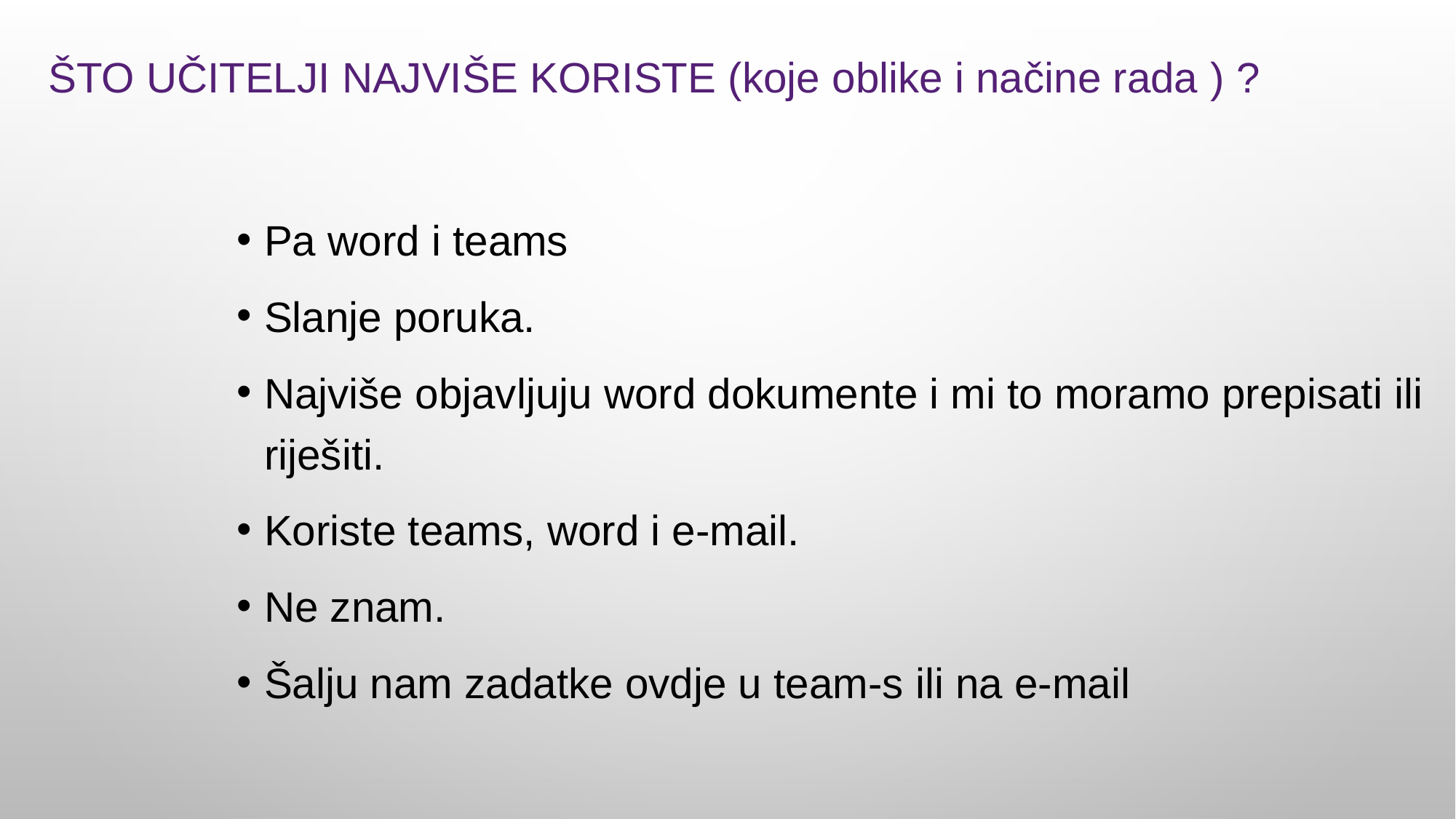

# ŠTO UČITELJI NAJVIŠE KORISTE (koje oblike i načine rada ) ?
Pa word i teams
Slanje poruka.
Najviše objavljuju word dokumente i mi to moramo prepisati ili riješiti.
Koriste teams, word i e-mail.
Ne znam.
Šalju nam zadatke ovdje u team-s ili na e-mail